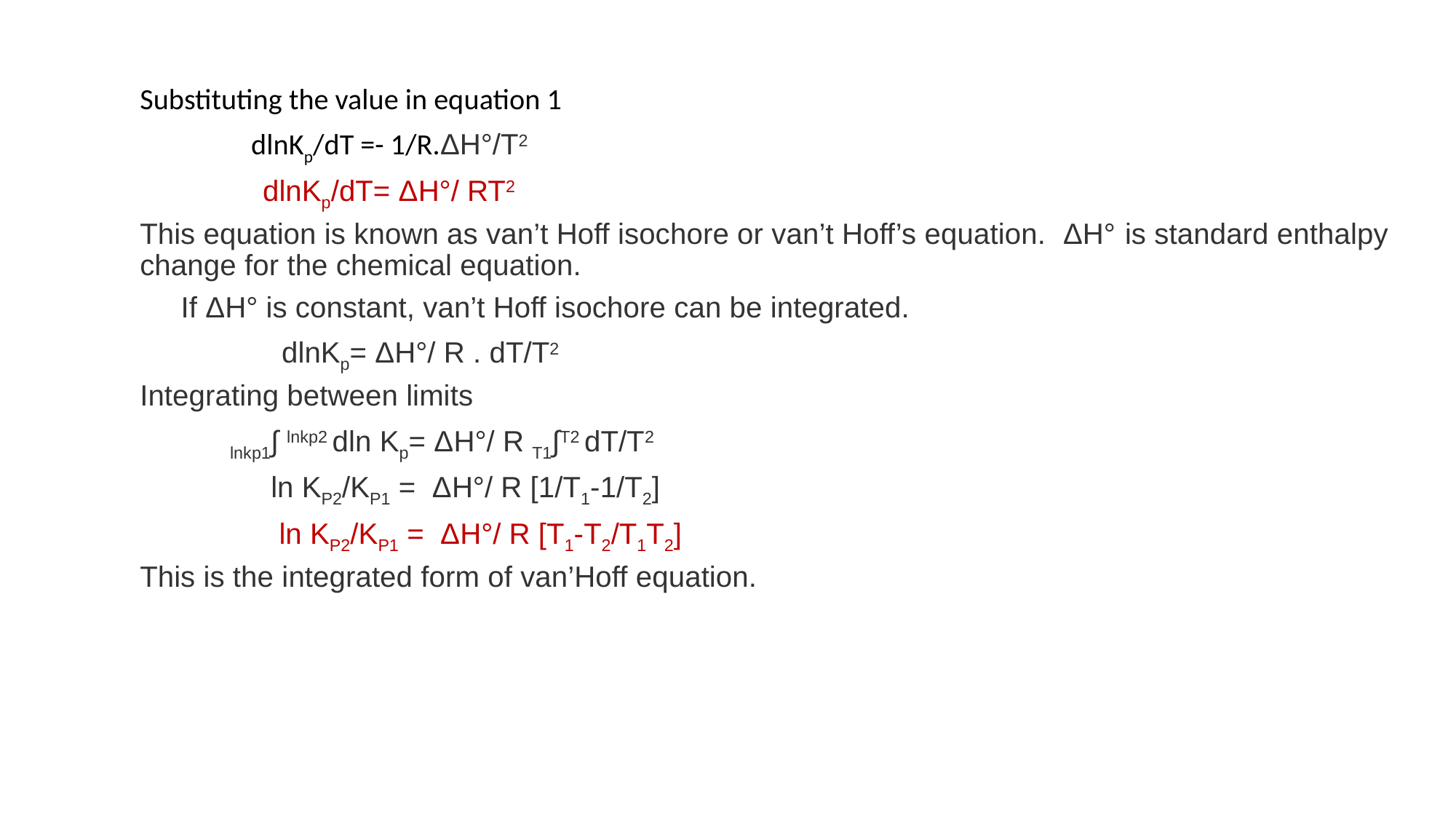

Substituting the value in equation 1
                 dlnKp/dT =- 1/R.ΔH°/T2
               dlnKp/dT= ΔH°/ RT2
This equation is known as van’t Hoff isochore or van’t Hoff’s equation.  ΔH°  is standard enthalpy change for the chemical equation.
     If ΔH° is constant, van’t Hoff isochore can be integrated.
                   dlnKp= ΔH°/ R . dT/T2
Integrating between limits
           lnkp1∫ lnkp2 dln Kp= ΔH°/ R T1∫T2 dT/T2
                ln KP2/KP1 =  ΔH°/ R [1/T1-1/T2]
                 ln KP2/KP1 =  ΔH°/ R [T1-T2/T1T2]
This is the integrated form of van’Hoff equation.